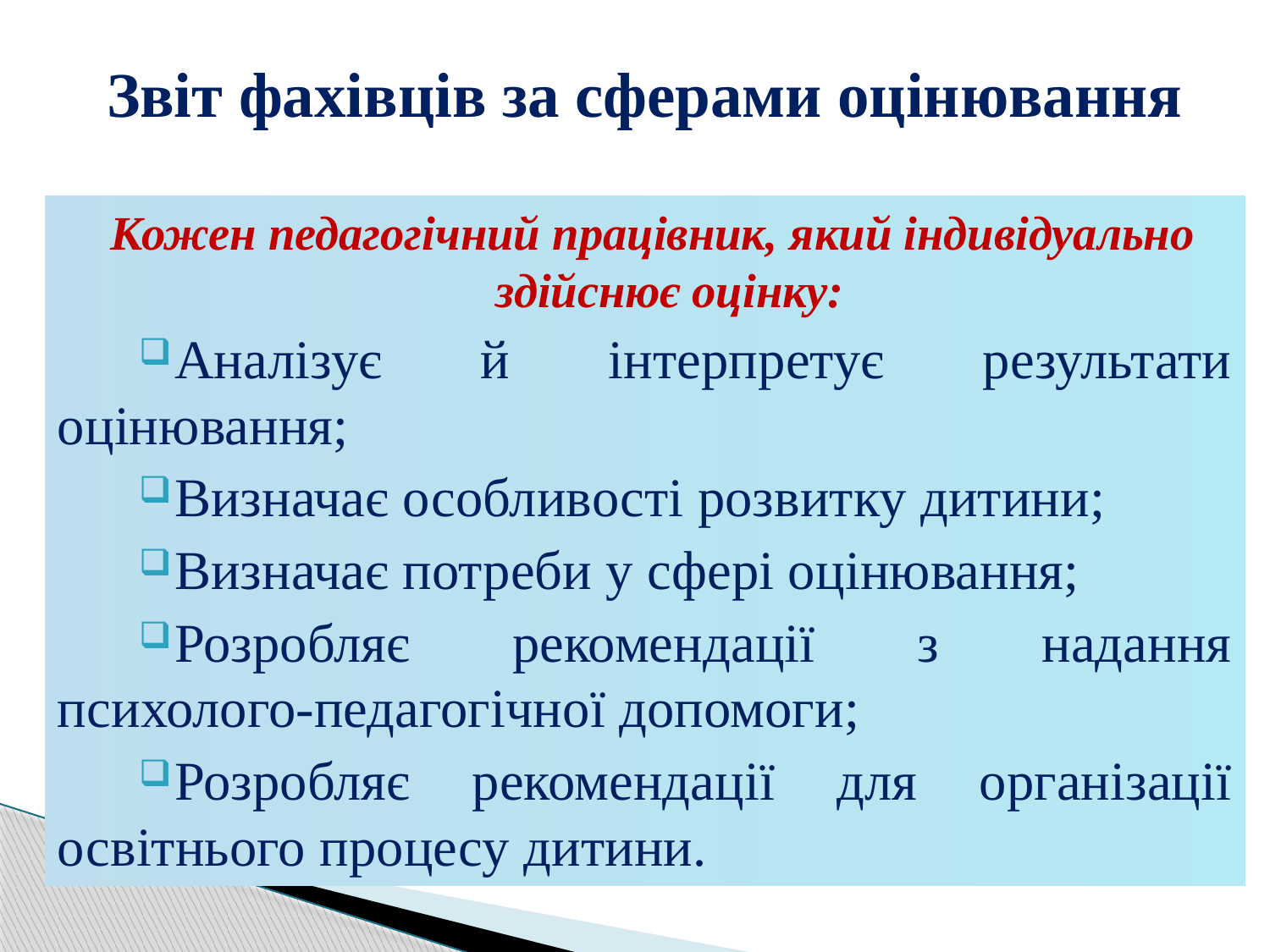

# Звіт фахівців за сферами оцінювання
Кожен педагогічний працівник, який індивідуально здійснює оцінку:
Аналізує й інтерпретує результати оцінювання;
Визначає особливості розвитку дитини;
Визначає потреби у сфері оцінювання;
Розробляє рекомендації з надання психолого-педагогічної допомоги;
Розробляє рекомендації для організації освітнього процесу дитини.